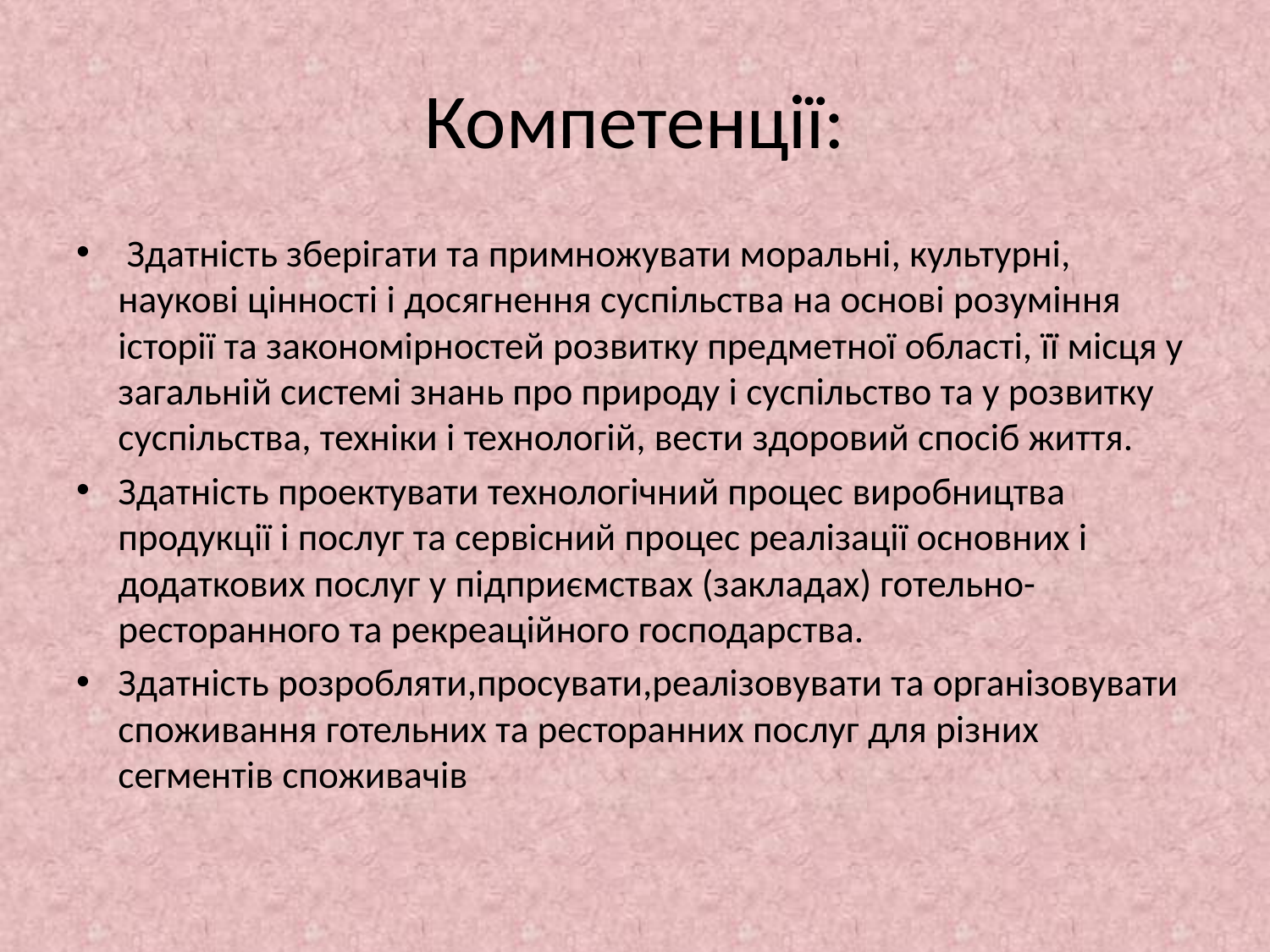

# Компетенції:
 Здатність зберігати та примножувати моральні, культурні, наукові цінності і досягнення суспільства на основі розуміння історії та закономірностей розвитку предметної області, її місця у загальній системі знань про природу і суспільство та у розвитку суспільства, техніки і технологій, вести здоровий спосіб життя.
Здатність проектувати технологічний процес виробництва продукції і послуг та сервісний процес реалізації основних і додаткових послуг у підприємствах (закладах) готельно-ресторанного та рекреаційного господарства.
Здатність розробляти,просувати,реалізовувати та організовувати споживання готельних та ресторанних послуг для різних сегментів споживачів